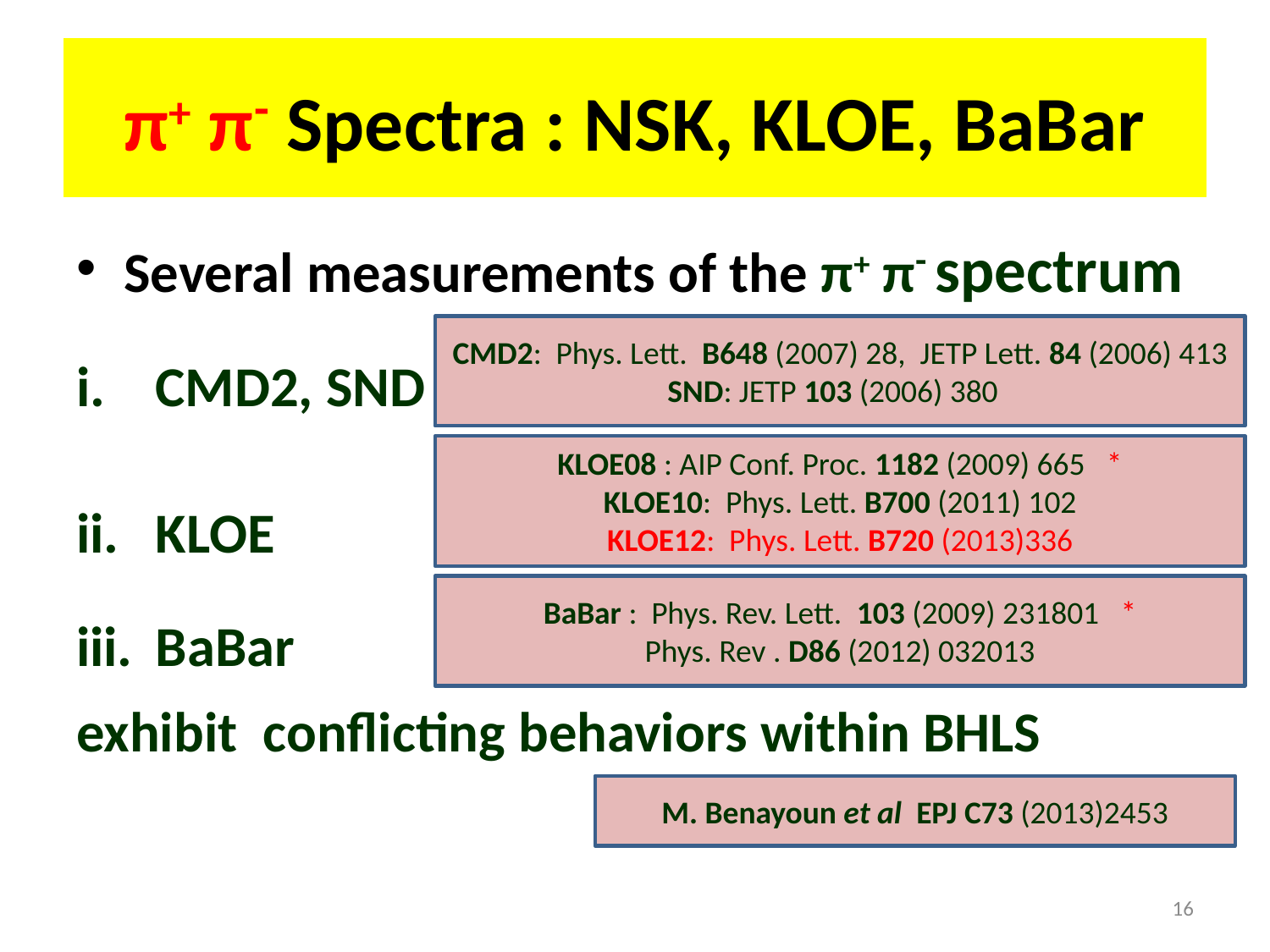

# π+ π- Spectra : NSK, KLOE, BaBar
Several measurements of the π+ π- spectrum
CMD2, SND
KLOE
BaBar
exhibit  conflicting behaviors within BHLS
CMD2:  Phys. Lett.  B648 (2007) 28,  JETP Lett. 84 (2006) 413
SND: JETP 103 (2006) 380
KLOE08 : AIP Conf. Proc. 1182 (2009) 665   *
KLOE10:  Phys. Lett. B700 (2011) 102
KLOE12:  Phys. Lett. B720 (2013)336

BaBar :  Phys. Rev. Lett.  103 (2009) 231801   *
Phys. Rev . D86 (2012) 032013
M. Benayoun et al  EPJ C73 (2013)2453
16